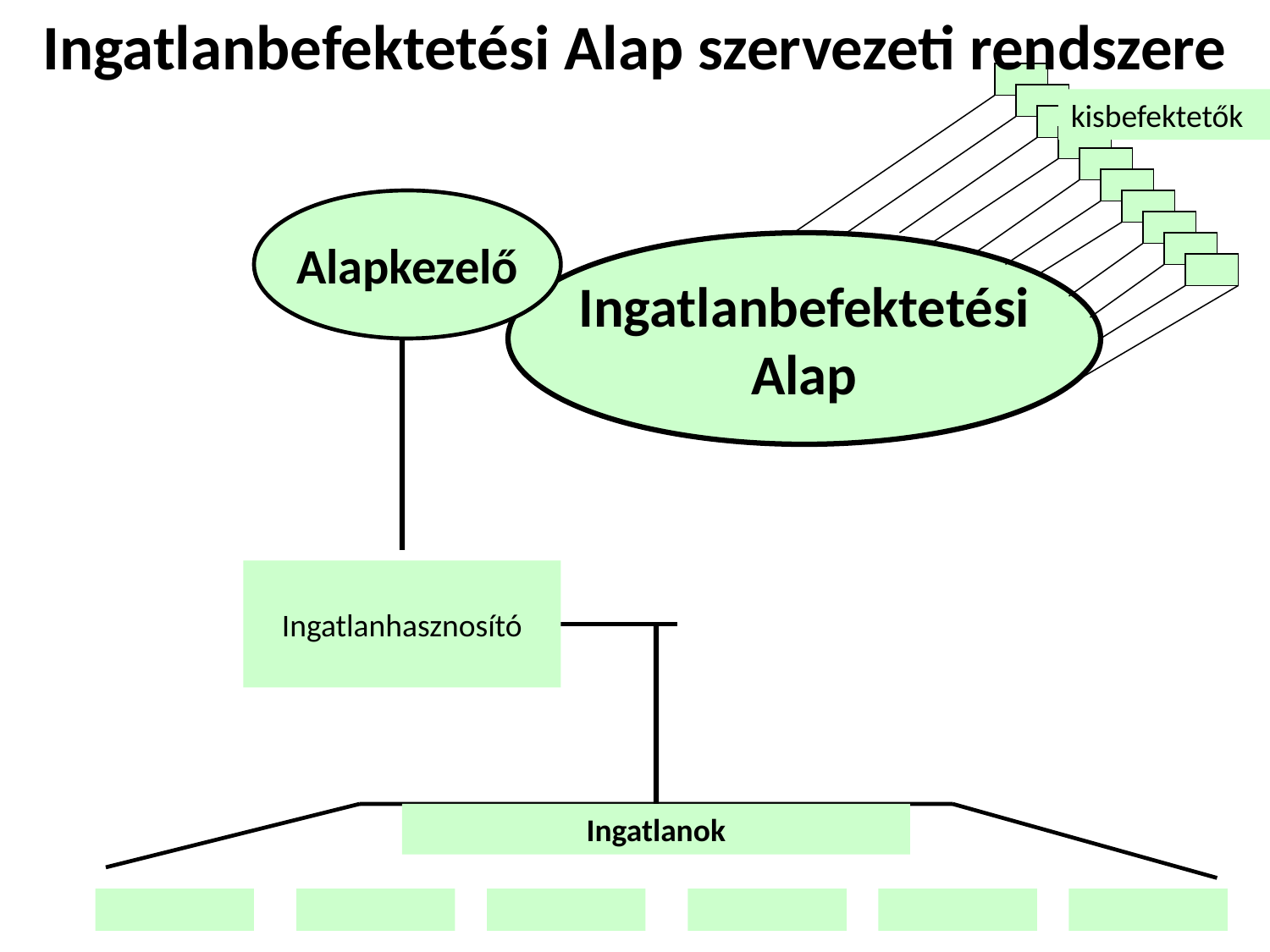

Ingatlanbefektetési Alap szervezeti rendszere

kisbefektetők

Alapkezelő

Ingatlanbefektetési
Alap

Ingatlanhasznosító

Ingatlanok